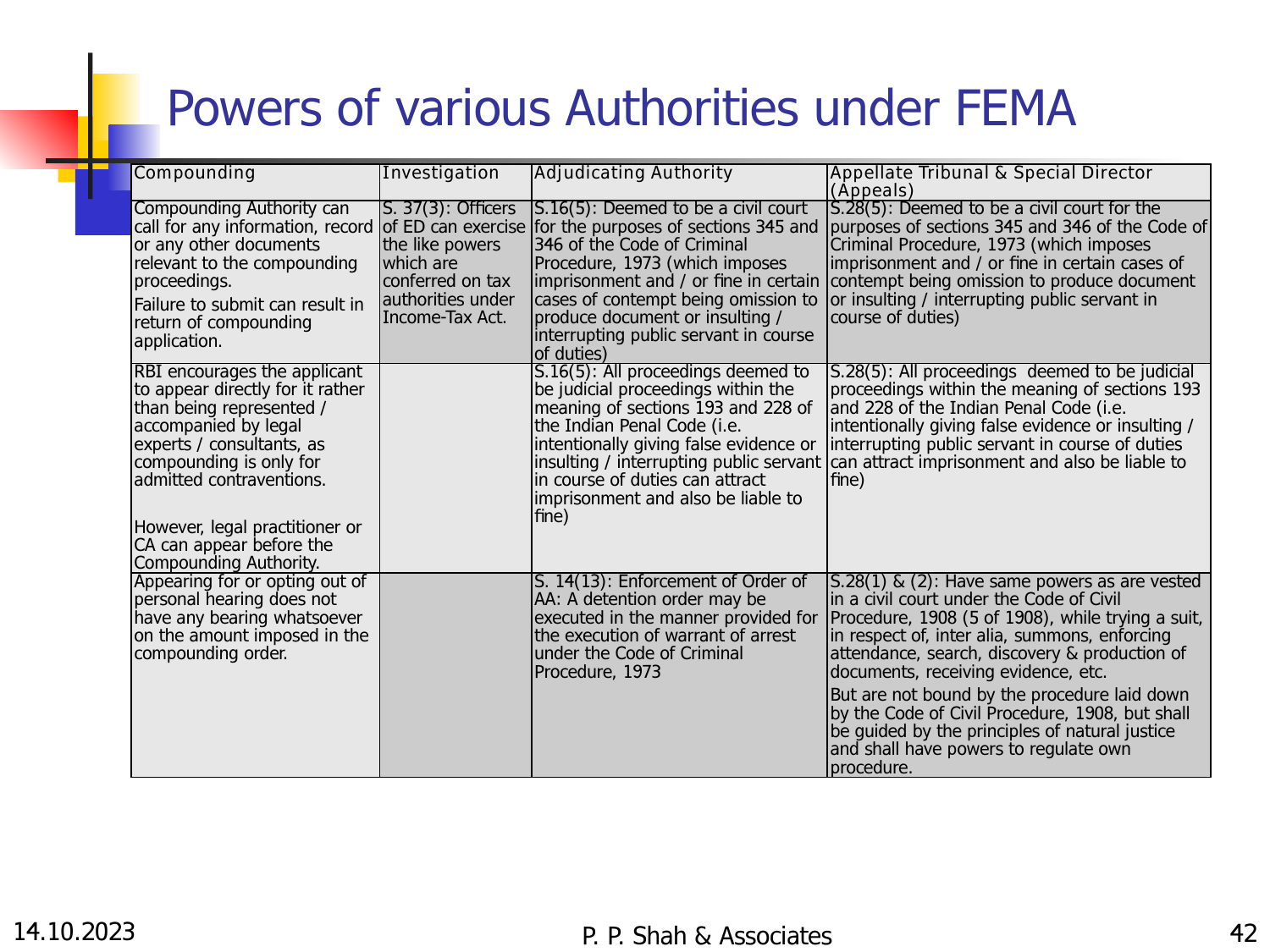

Powers of various Authorities under FEMA
| Compounding | Investigation | Adjudicating Authority | Appellate Tribunal & Special Director (Appeals) |
| --- | --- | --- | --- |
| Compounding Authority can call for any information, record or any other documents relevant to the compounding proceedings. Failure to submit can result in return of compounding application. | S. 37(3): Officers of ED can exercise the like powers which are conferred on tax authorities under Income-Tax Act. | S.16(5): Deemed to be a civil court for the purposes of sections 345 and 346 of the Code of Criminal Procedure, 1973 (which imposes imprisonment and / or fine in certain cases of contempt being omission to produce document or insulting / interrupting public servant in course of duties) | S.28(5): Deemed to be a civil court for the purposes of sections 345 and 346 of the Code of Criminal Procedure, 1973 (which imposes imprisonment and / or fine in certain cases of contempt being omission to produce document or insulting / interrupting public servant in course of duties) |
| RBI encourages the applicant to appear directly for it rather than being represented / accompanied by legal experts / consultants, as compounding is only for admitted contraventions.   However, legal practitioner or CA can appear before the Compounding Authority. |  | S.16(5): All proceedings deemed to be judicial proceedings within the meaning of sections 193 and 228 of the Indian Penal Code (i.e. intentionally giving false evidence or insulting / interrupting public servant in course of duties can attract imprisonment and also be liable to fine) | S.28(5): All proceedings deemed to be judicial proceedings within the meaning of sections 193 and 228 of the Indian Penal Code (i.e. intentionally giving false evidence or insulting / interrupting public servant in course of duties can attract imprisonment and also be liable to fine) |
| Appearing for or opting out of personal hearing does not have any bearing whatsoever on the amount imposed in the compounding order. |  | S. 14(13): Enforcement of Order of AA: A detention order may be executed in the manner provided for the execution of warrant of arrest under the Code of Criminal Procedure, 1973 | S.28(1) & (2): Have same powers as are vested in a civil court under the Code of Civil Procedure, 1908 (5 of 1908), while trying a suit, in respect of, inter alia, summons, enforcing attendance, search, discovery & production of documents, receiving evidence, etc. But are not bound by the procedure laid down by the Code of Civil Procedure, 1908, but shall be guided by the principles of natural justice and shall have powers to regulate own procedure. |

14.10.2023
42
P. P. Shah & Associates